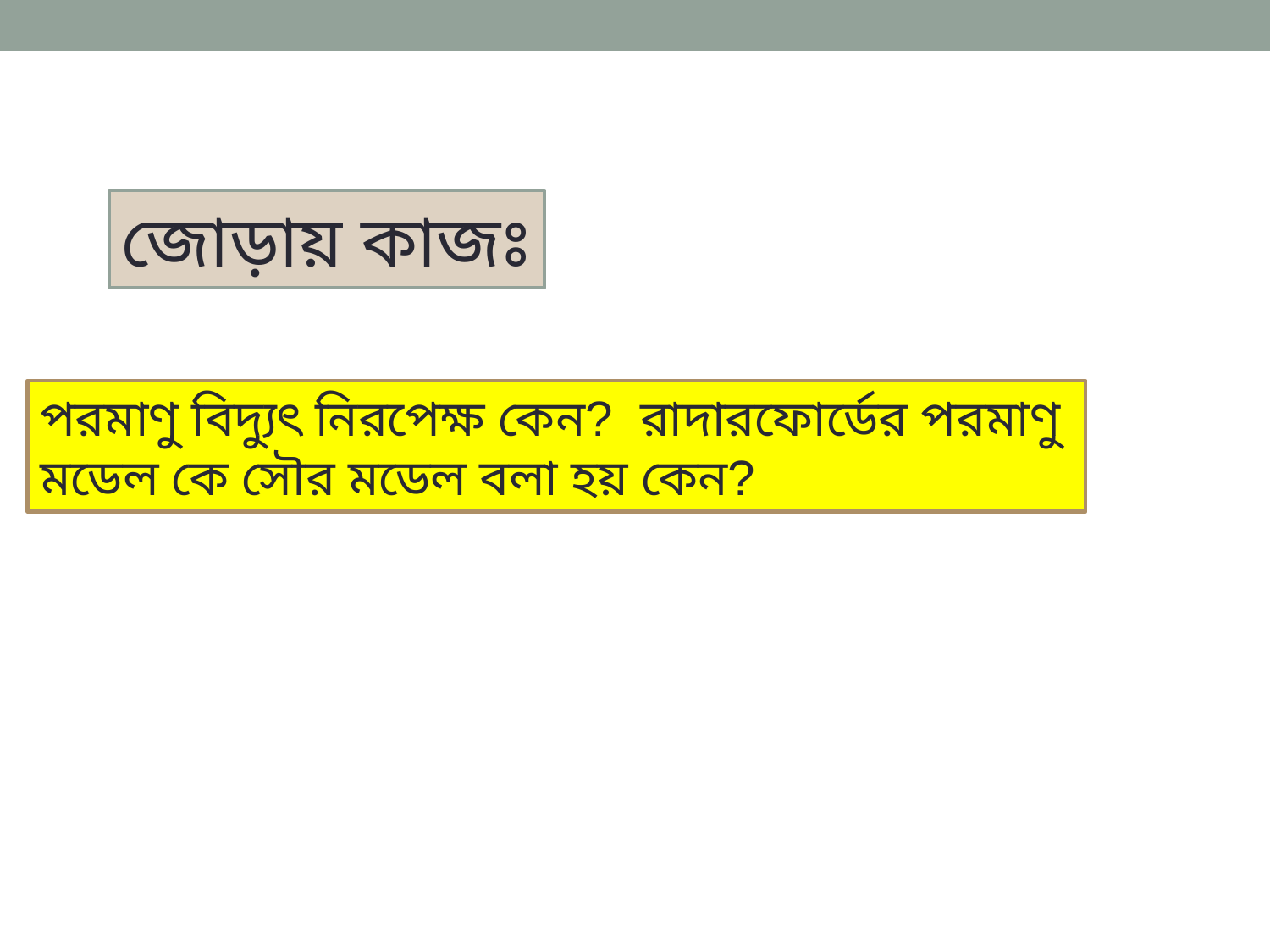

জোড়ায় কাজঃ
পরমাণু বিদ্যুৎ নিরপেক্ষ কেন?  রাদারফোর্ডের পরমাণু
মডেল কে সৌর মডেল বলা হয় কেন?